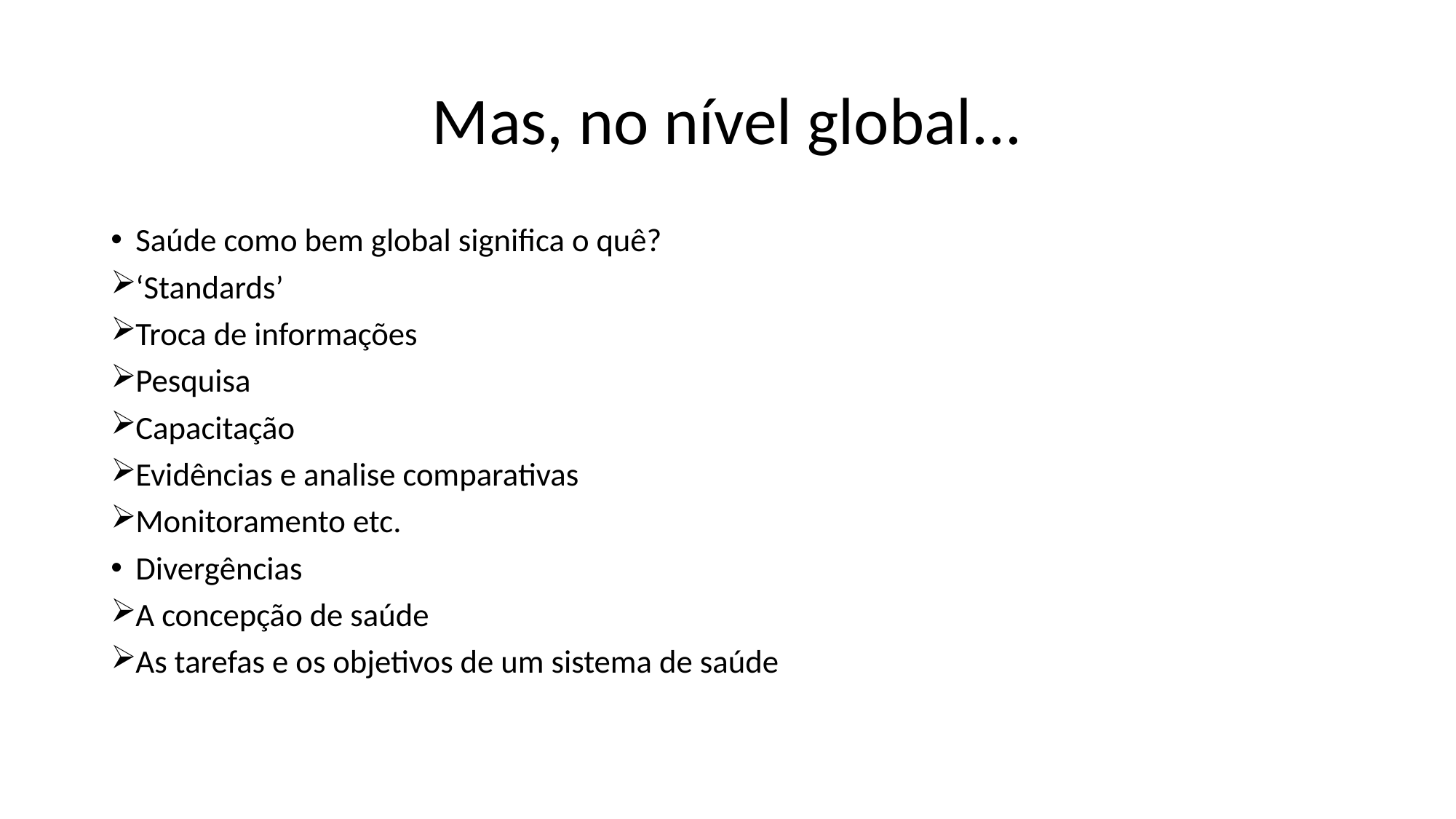

# Mas, no nível global...
Saúde como bem global significa o quê?
‘Standards’
Troca de informações
Pesquisa
Capacitação
Evidências e analise comparativas
Monitoramento etc.
Divergências
A concepção de saúde
As tarefas e os objetivos de um sistema de saúde